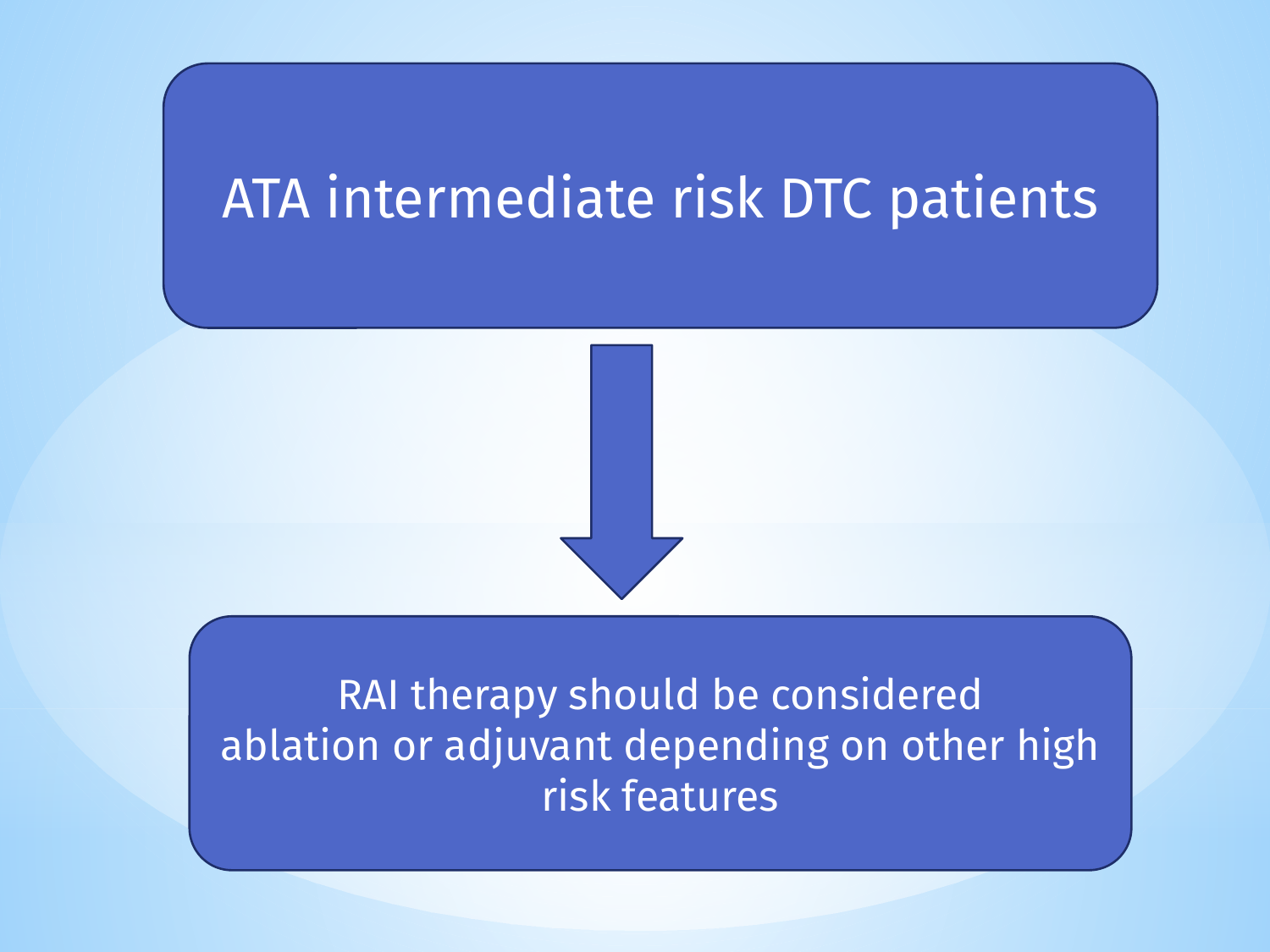

ATA intermediate risk DTC patients

RAI therapy should be considered
ablation or adjuvant depending on other high risk features